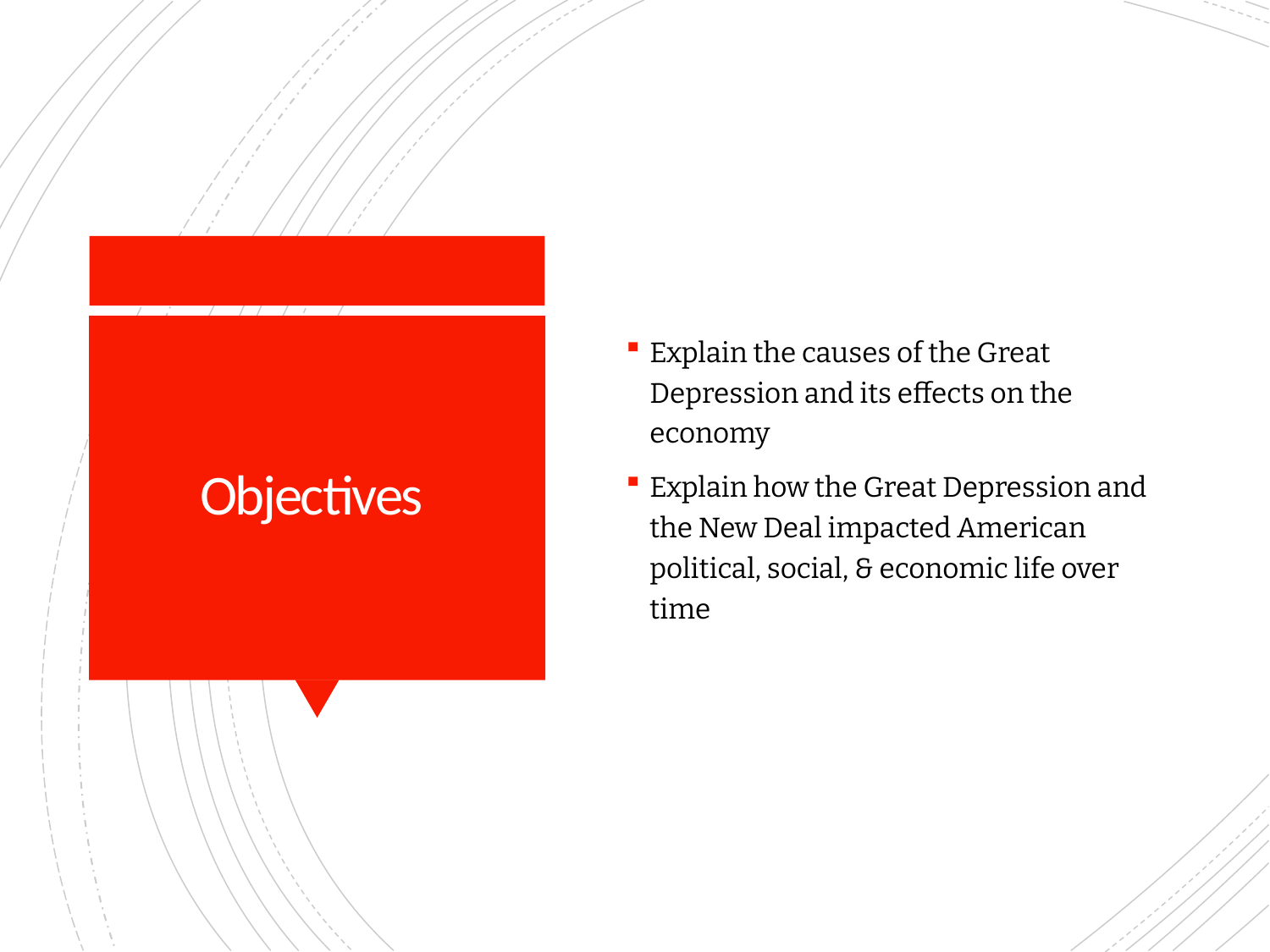

Explain the causes of the Great Depression and its effects on the economy
Explain how the Great Depression and the New Deal impacted American political, social, & economic life over time
# Objectives